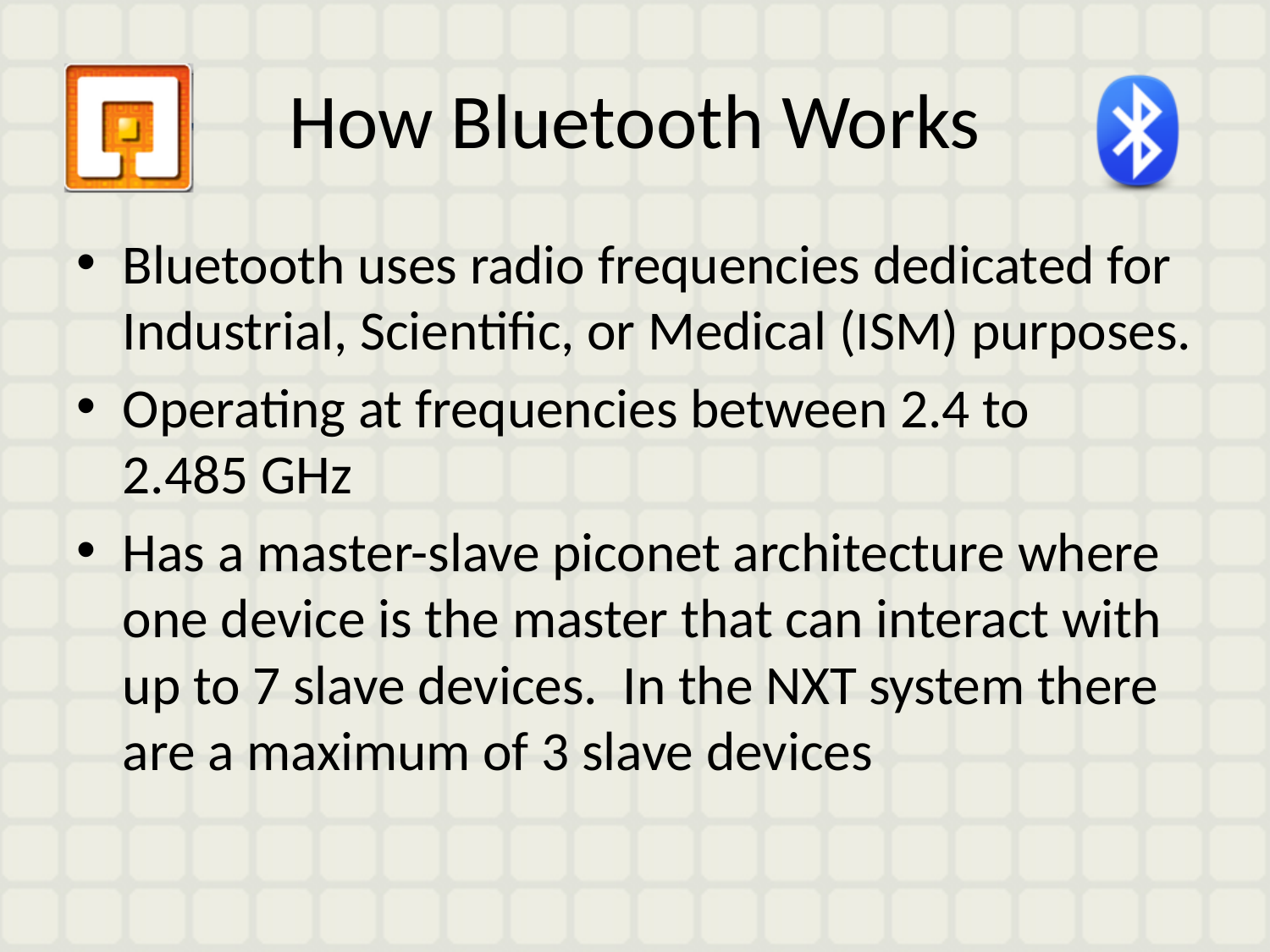

# How Bluetooth Works
Bluetooth uses radio frequencies dedicated for Industrial, Scientific, or Medical (ISM) purposes.
Operating at frequencies between 2.4 to 2.485 GHz
Has a master-slave piconet architecture where one device is the master that can interact with up to 7 slave devices.  In the NXT system there are a maximum of 3 slave devices